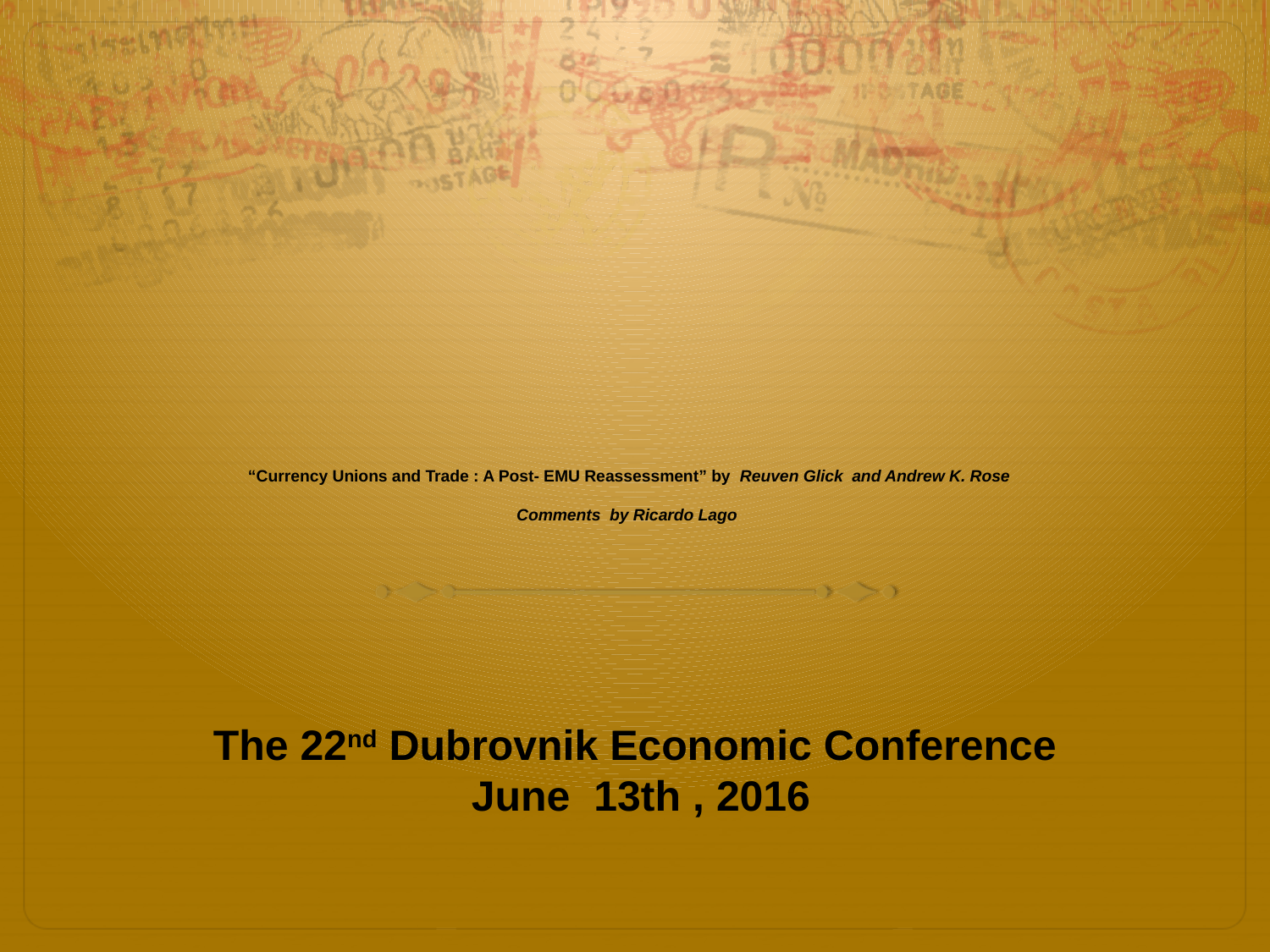

# “Currency Unions and Trade : A Post- EMU Reassessment” by  Reuven Glick  and Andrew K. Rose Comments  by Ricardo Lago

The 22nd Dubrovnik Economic Conference
 June  13th , 2016